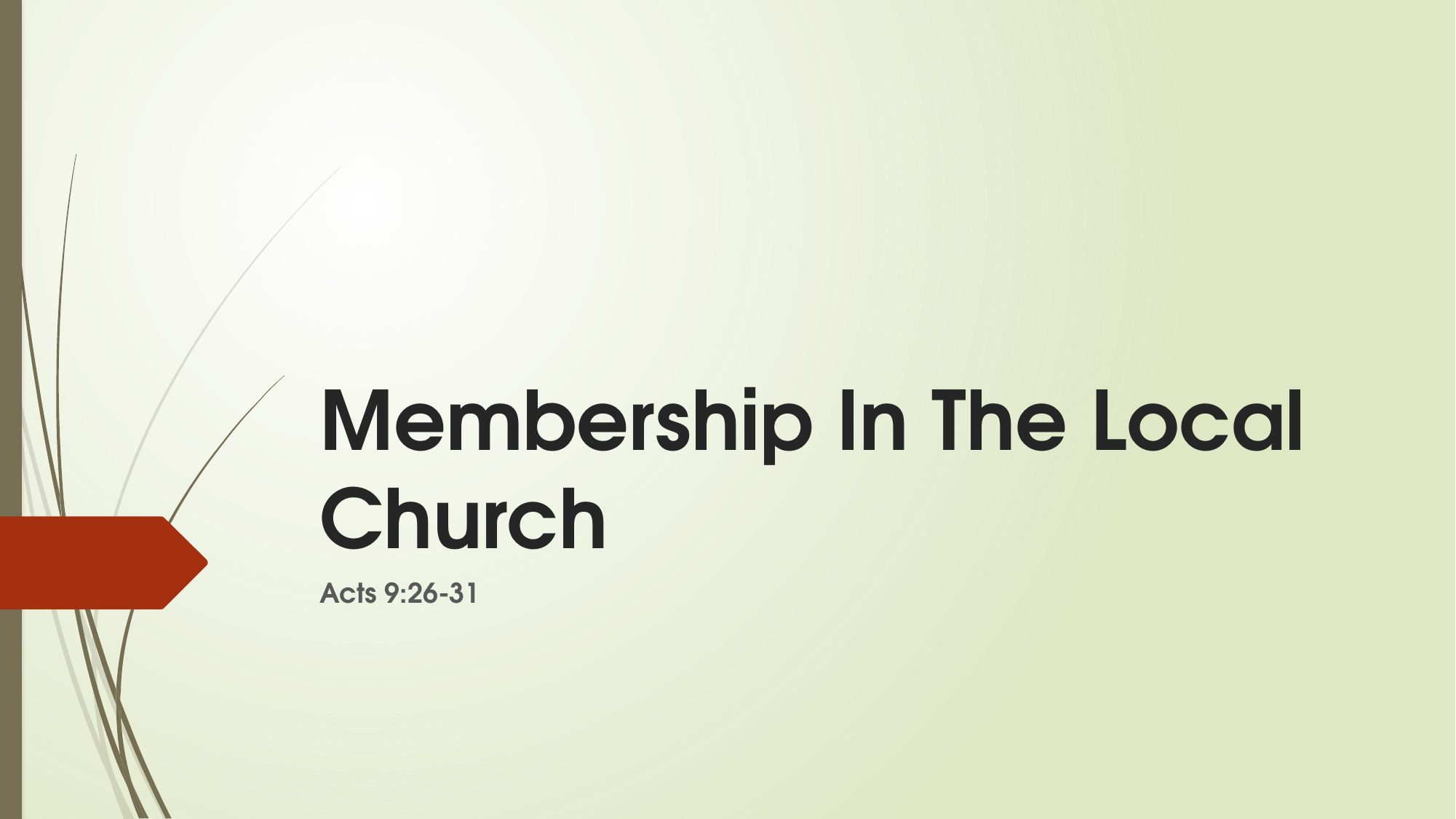

# Membership In The Local Church
Acts 9:26-31